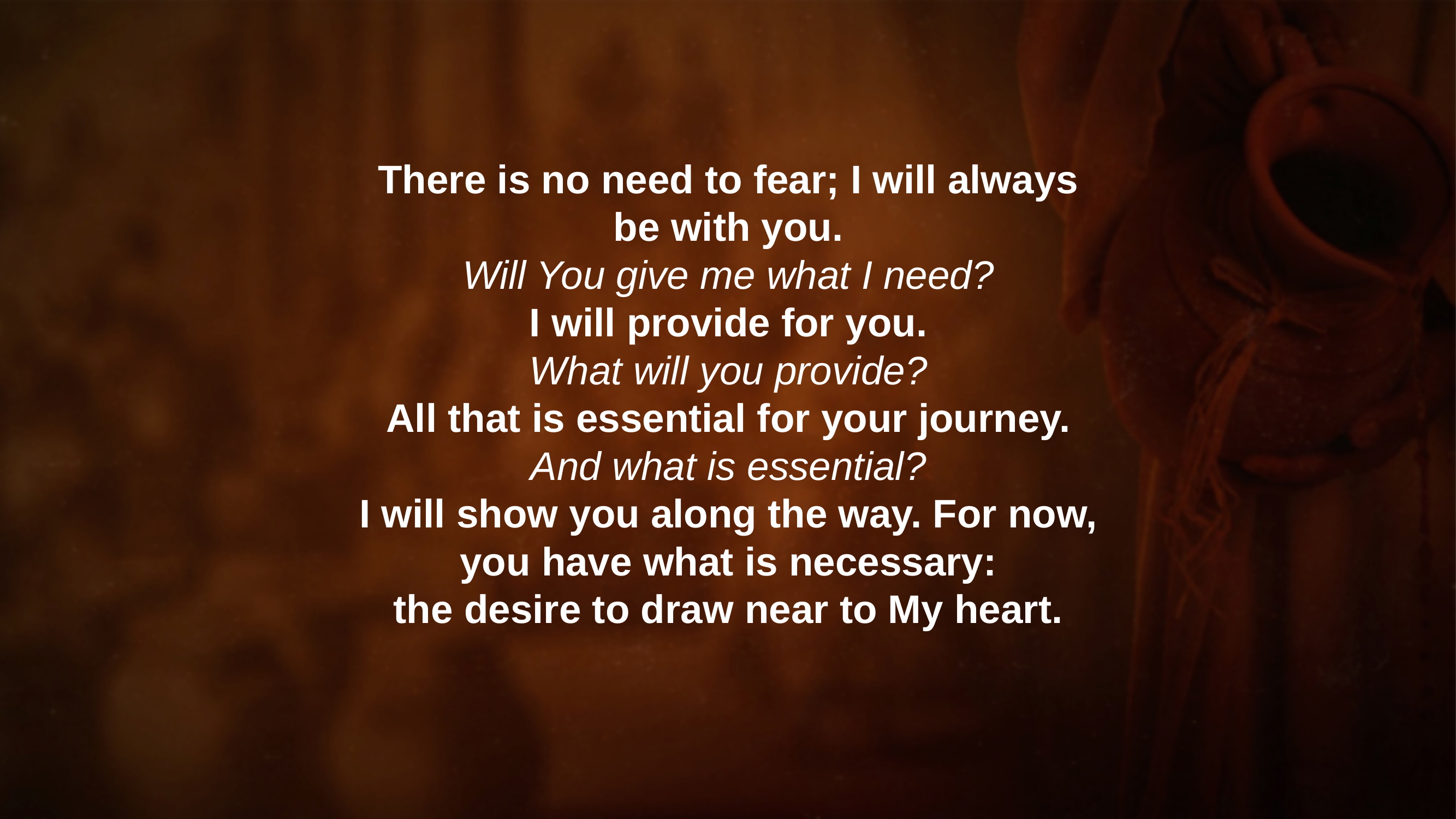

There is no need to fear; I will always
be with you.
Will You give me what I need?
I will provide for you.
What will you provide?
All that is essential for your journey.
And what is essential?
I will show you along the way. For now,
you have what is necessary:
the desire to draw near to My heart.